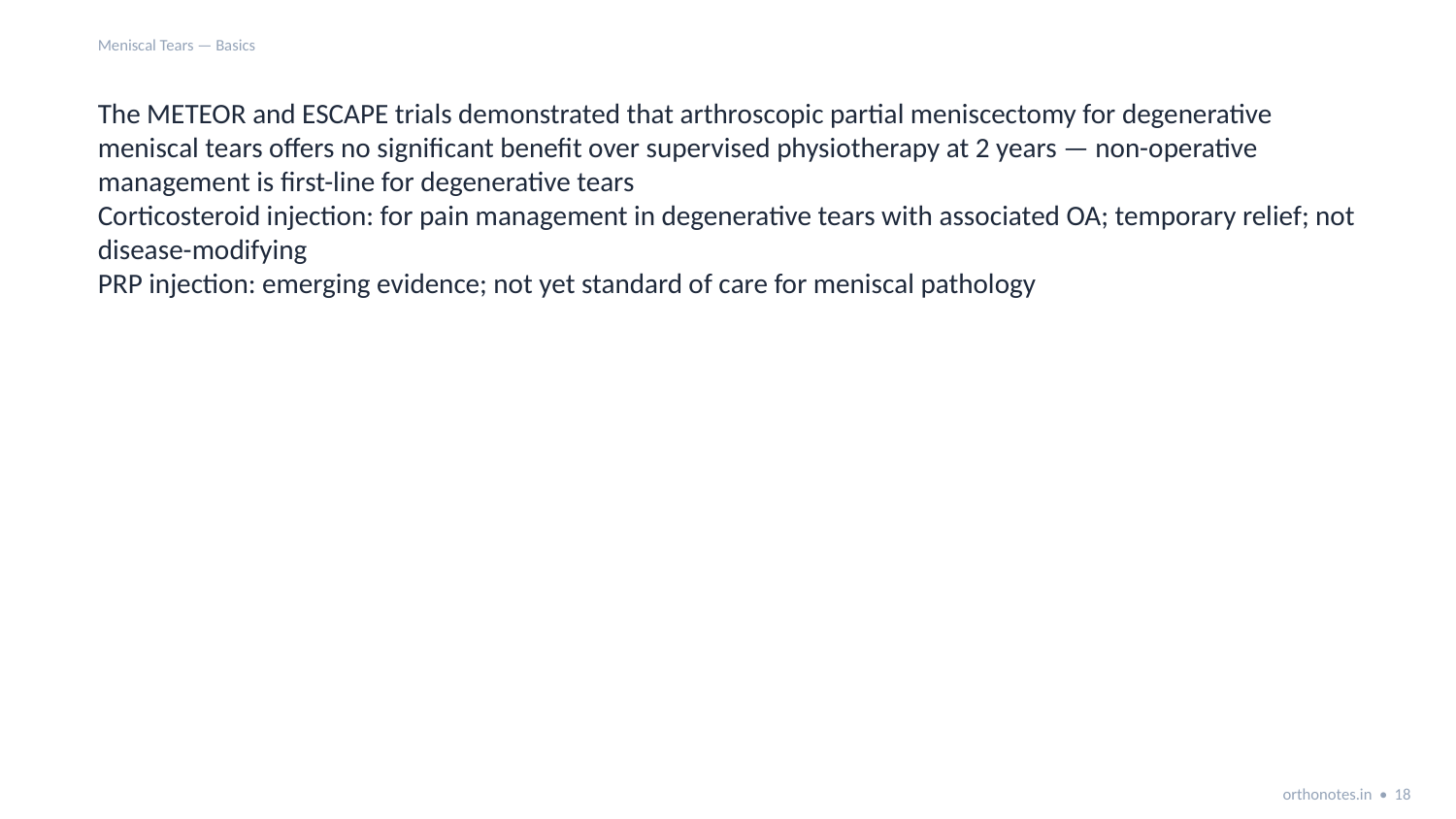

Meniscal Tears — Basics
The METEOR and ESCAPE trials demonstrated that arthroscopic partial meniscectomy for degenerative meniscal tears offers no significant benefit over supervised physiotherapy at 2 years — non-operative management is first-line for degenerative tears
Corticosteroid injection: for pain management in degenerative tears with associated OA; temporary relief; not disease-modifying
PRP injection: emerging evidence; not yet standard of care for meniscal pathology
orthonotes.in  •  18